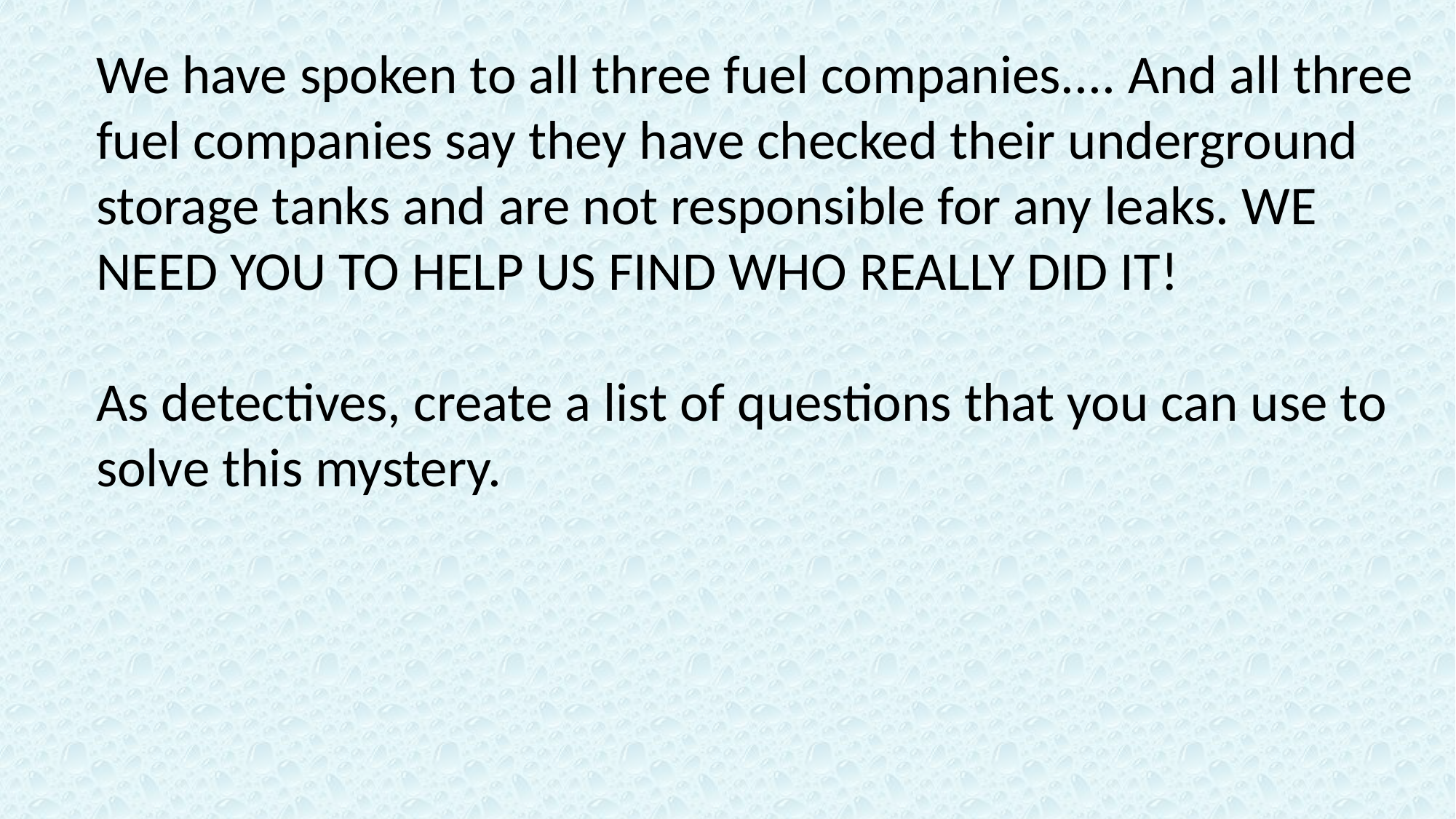

We have spoken to all three fuel companies.... And all three fuel companies say they have checked their underground storage tanks and are not responsible for any leaks. WE NEED YOU TO HELP US FIND WHO REALLY DID IT!

As detectives, create a list of questions that you can use to solve this mystery.